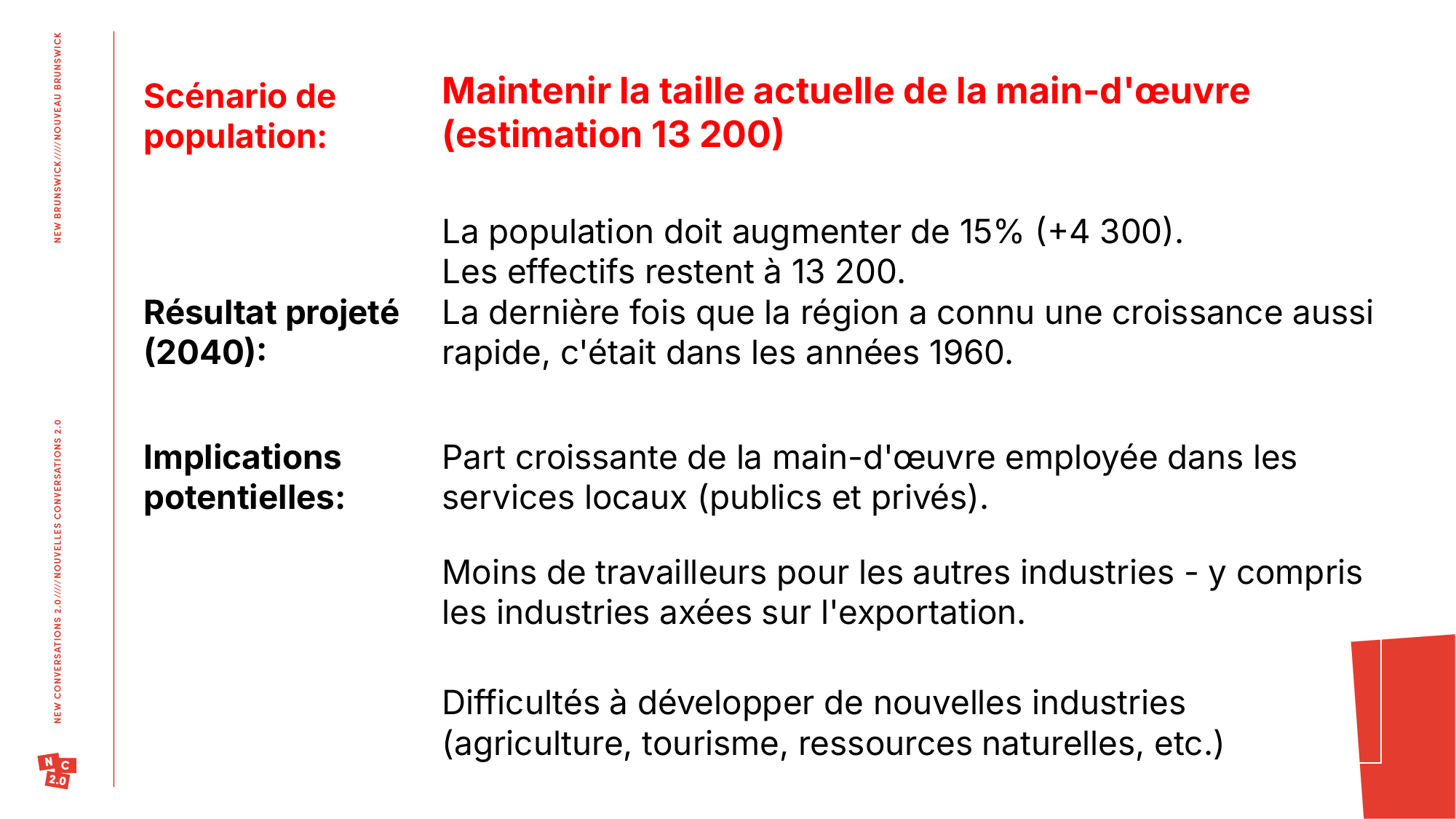

| Scénario de population: | Maintenir la taille actuelle de la main-d'œuvre (estimation 13 200) |
| --- | --- |
| Résultat projeté (2040): | La population doit augmenter de 15% (+4 300). Les effectifs restent à 13 200. La dernière fois que la région a connu une croissance aussi rapide, c'était dans les années 1960. |
| Implications potentielles: | Part croissante de la main-d'œuvre employée dans les services locaux (publics et privés). |
|  | Moins de travailleurs pour les autres industries - y compris les industries axées sur l'exportation. |
|  | Difficultés à développer de nouvelles industries (agriculture, tourisme, ressources naturelles, etc.) |